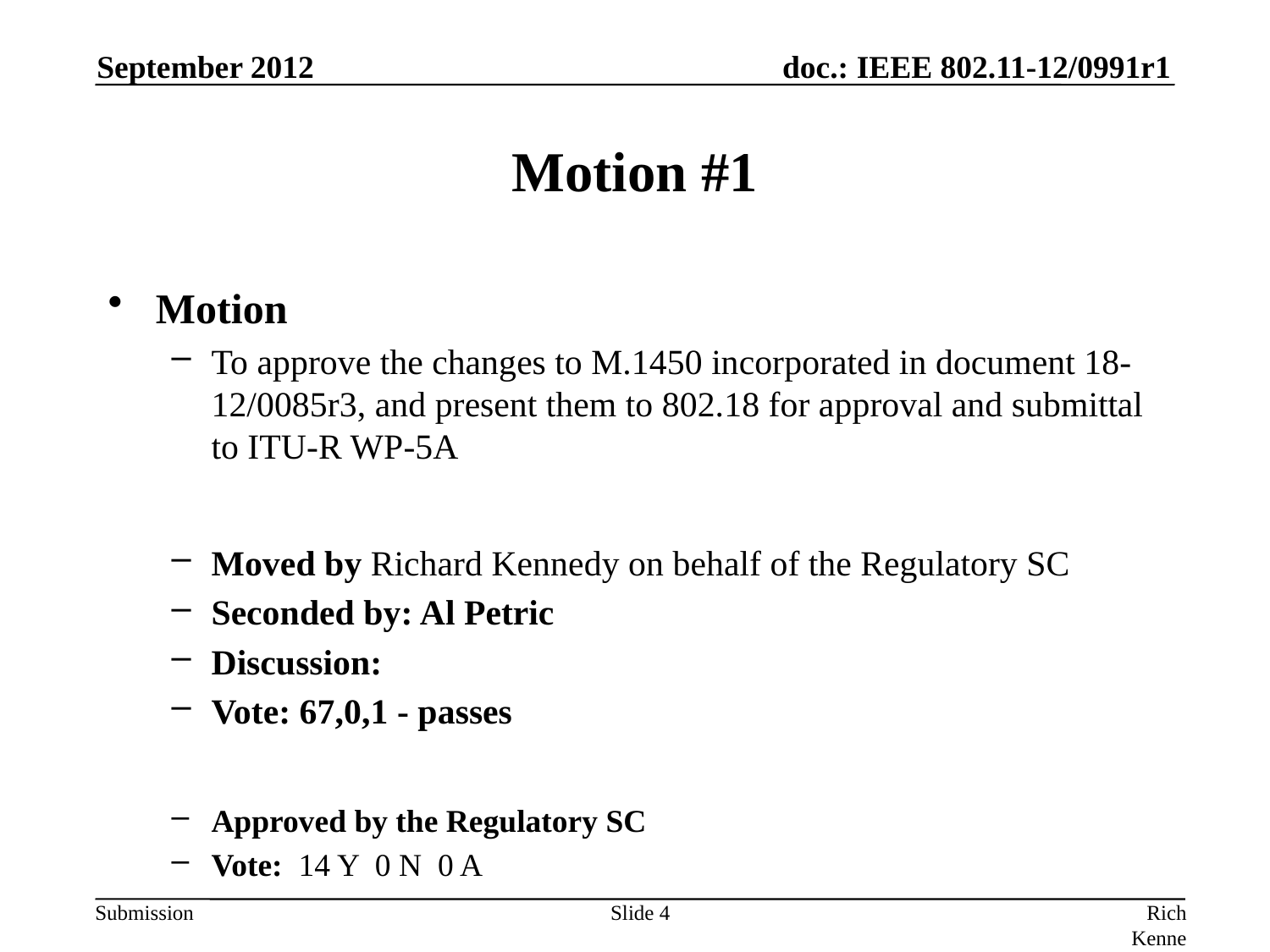

September 2012
# Motion #1
Motion
To approve the changes to M.1450 incorporated in document 18-12/0085r3, and present them to 802.18 for approval and submittal to ITU-R WP-5A

Moved by Richard Kennedy on behalf of the Regulatory SC
Seconded by: Al Petric
Discussion:
Vote: 67,0,1 - passes

Approved by the Regulatory SC
Vote:  14 Y  0 N  0 A

Slide 4
Rich Kennedy, Research In Motion